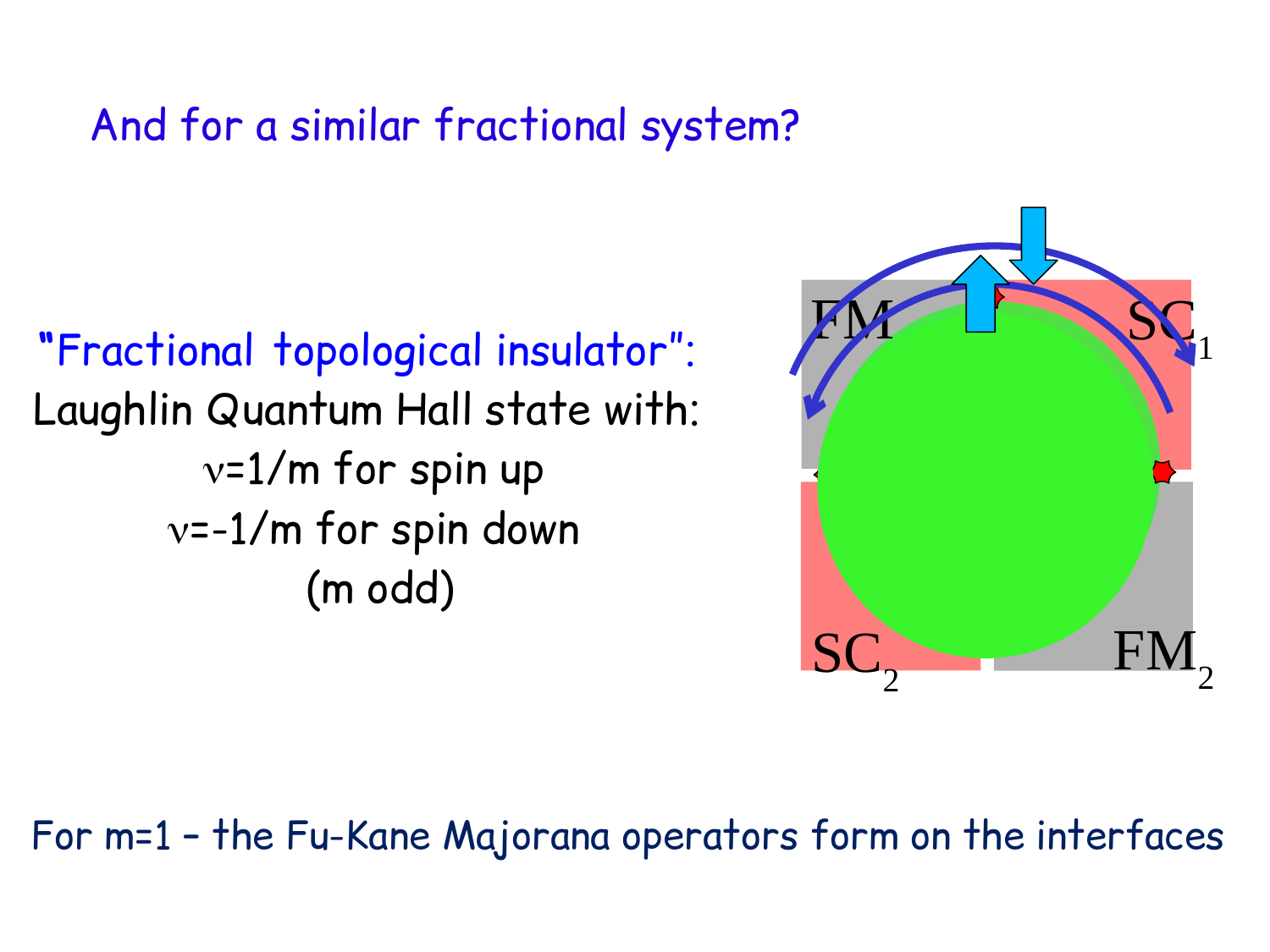

And for a similar fractional system?

“Fractional topological insulator”:
Laughlin Quantum Hall state with:
ν=1/m for spin up
ν=-1/m for spin down
 (m odd)
FM1
SC1

Fractional
Topological
Insulator
(FTI)

FM2
SC2

For m=1 – the Fu-Kane Majorana operators form on the interfaces